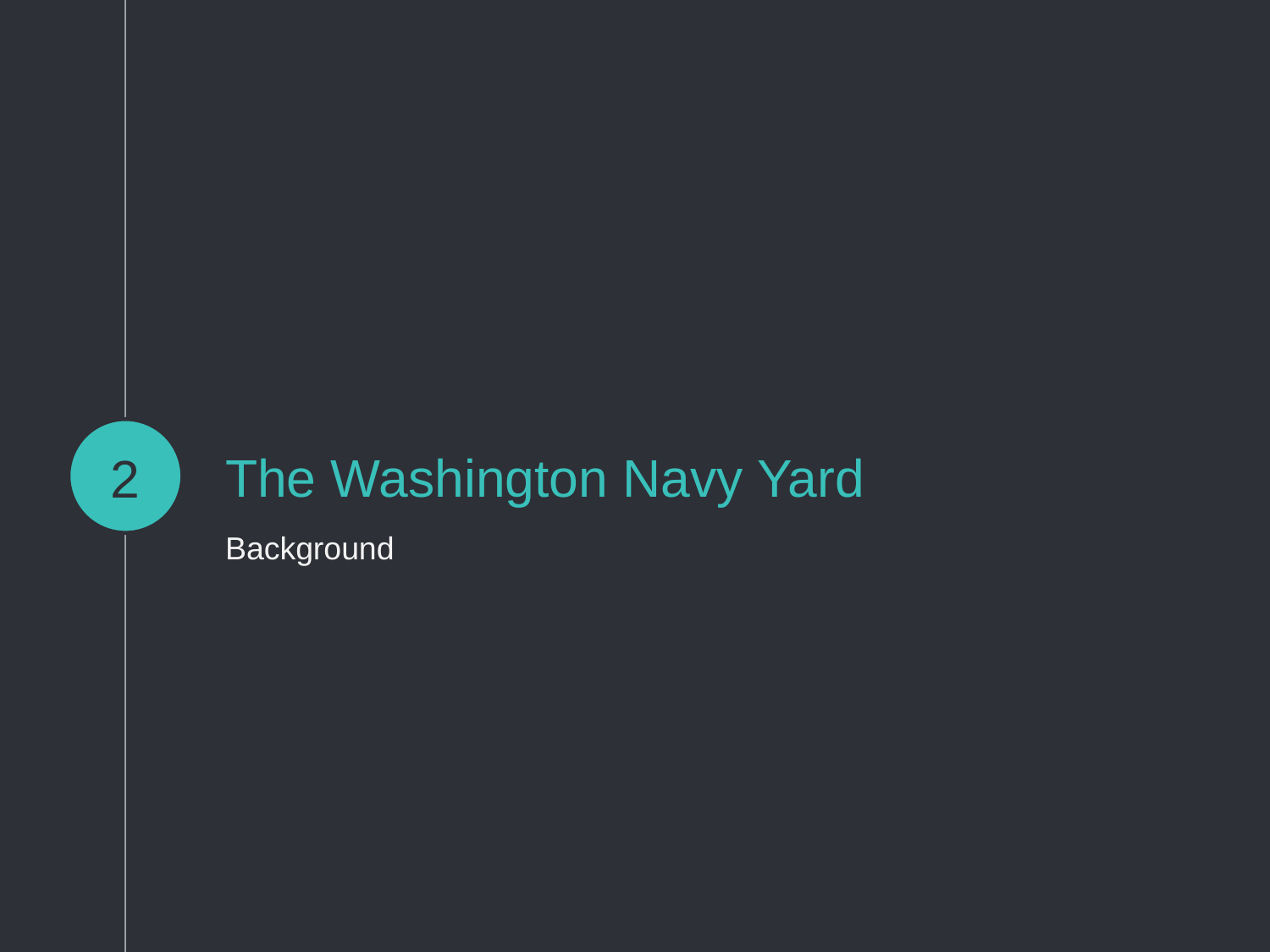

2
# The Washington Navy Yard
Background